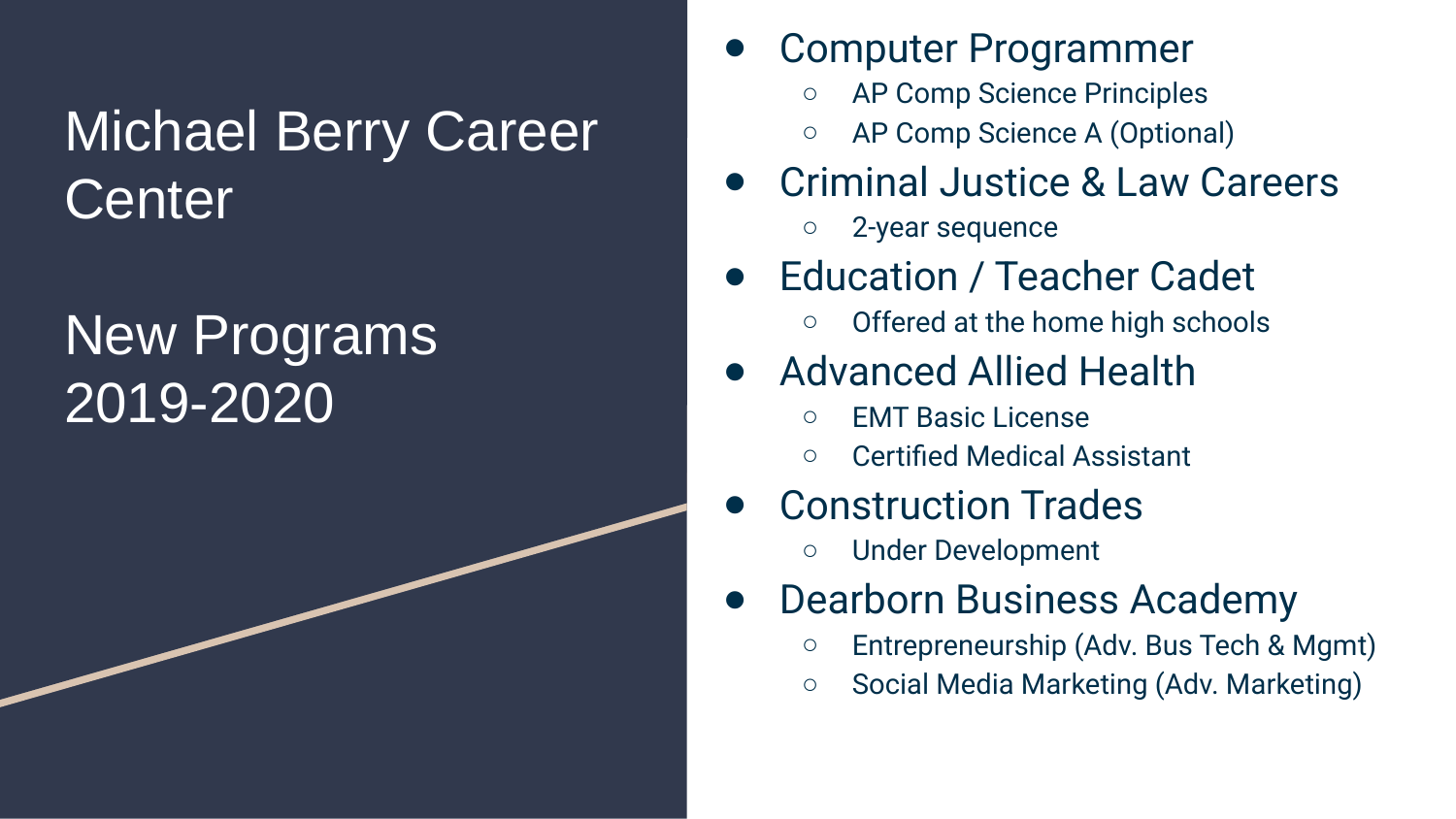

Computer Programmer
AP Comp Science Principles
AP Comp Science A (Optional)
Criminal Justice & Law Careers
2-year sequence
Education / Teacher Cadet
Offered at the home high schools
Advanced Allied Health
EMT Basic License
Certified Medical Assistant
Construction Trades
Under Development
Dearborn Business Academy
Entrepreneurship (Adv. Bus Tech & Mgmt)
Social Media Marketing (Adv. Marketing)
# Michael Berry Career Center

New Programs
2019-2020